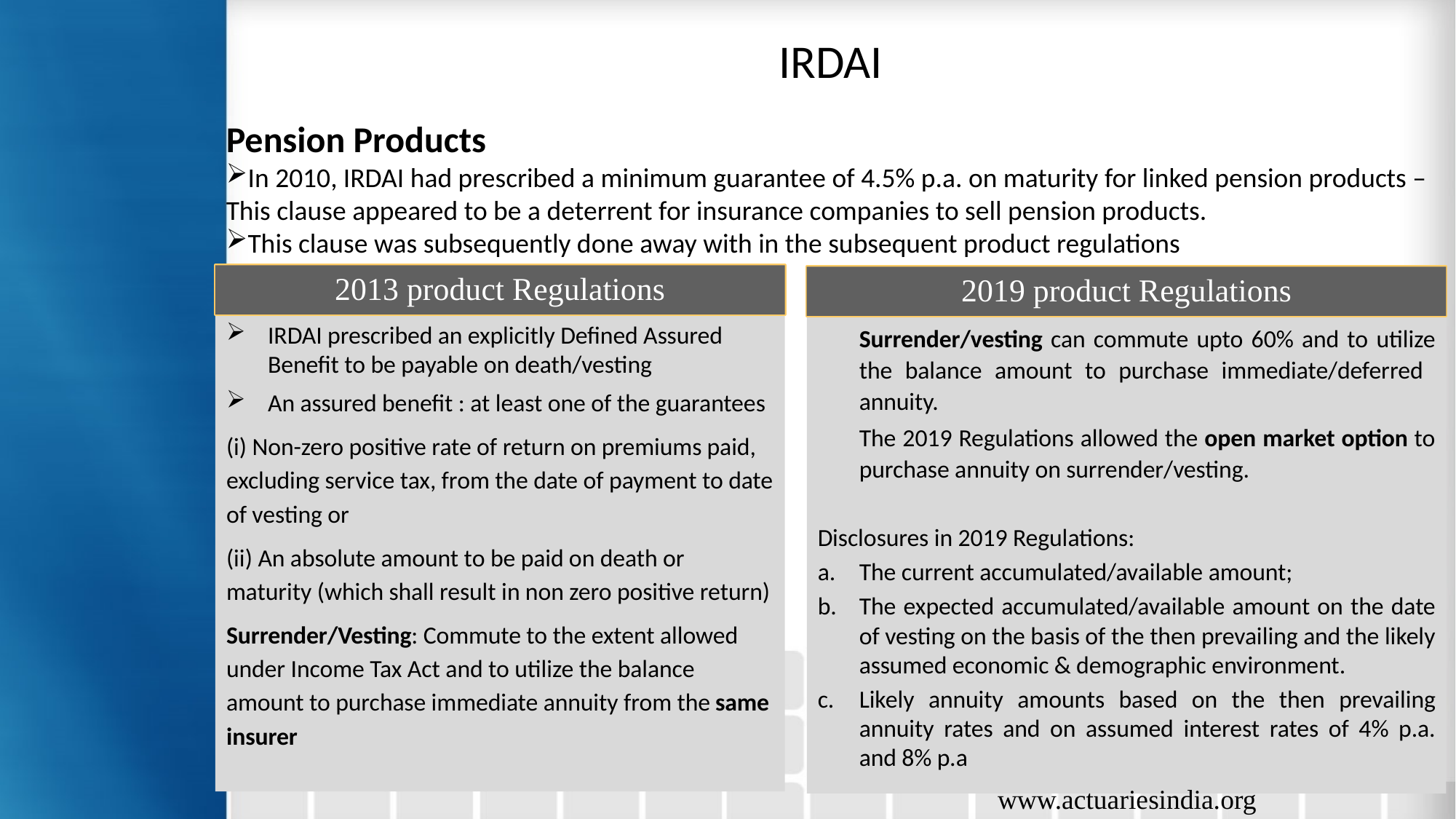

# IRDAI
Pension Products
In 2010, IRDAI had prescribed a minimum guarantee of 4.5% p.a. on maturity for linked pension products – This clause appeared to be a deterrent for insurance companies to sell pension products.
This clause was subsequently done away with in the subsequent product regulations

2013 product Regulations

2019 product Regulations
IRDAI prescribed an explicitly Defined Assured Benefit to be payable on death/vesting
An assured benefit : at least one of the guarantees
(i) Non-zero positive rate of return on premiums paid, excluding service tax, from the date of payment to date of vesting or
(ii) An absolute amount to be paid on death or maturity (which shall result in non zero positive return)
Surrender/Vesting: Commute to the extent allowed under Income Tax Act and to utilize the balance amount to purchase immediate annuity from the same insurer

Surrender/vesting can commute upto 60% and to utilize the balance amount to purchase immediate/deferred  annuity.
The 2019 Regulations allowed the open market option to purchase annuity on surrender/vesting.

Disclosures in 2019 Regulations:
The current accumulated/available amount;
The expected accumulated/available amount on the date of vesting on the basis of the then prevailing and the likely assumed economic & demographic environment.
Likely annuity amounts based on the then prevailing annuity rates and on assumed interest rates of 4% p.a. and 8% p.a

www.actuariesindia.org